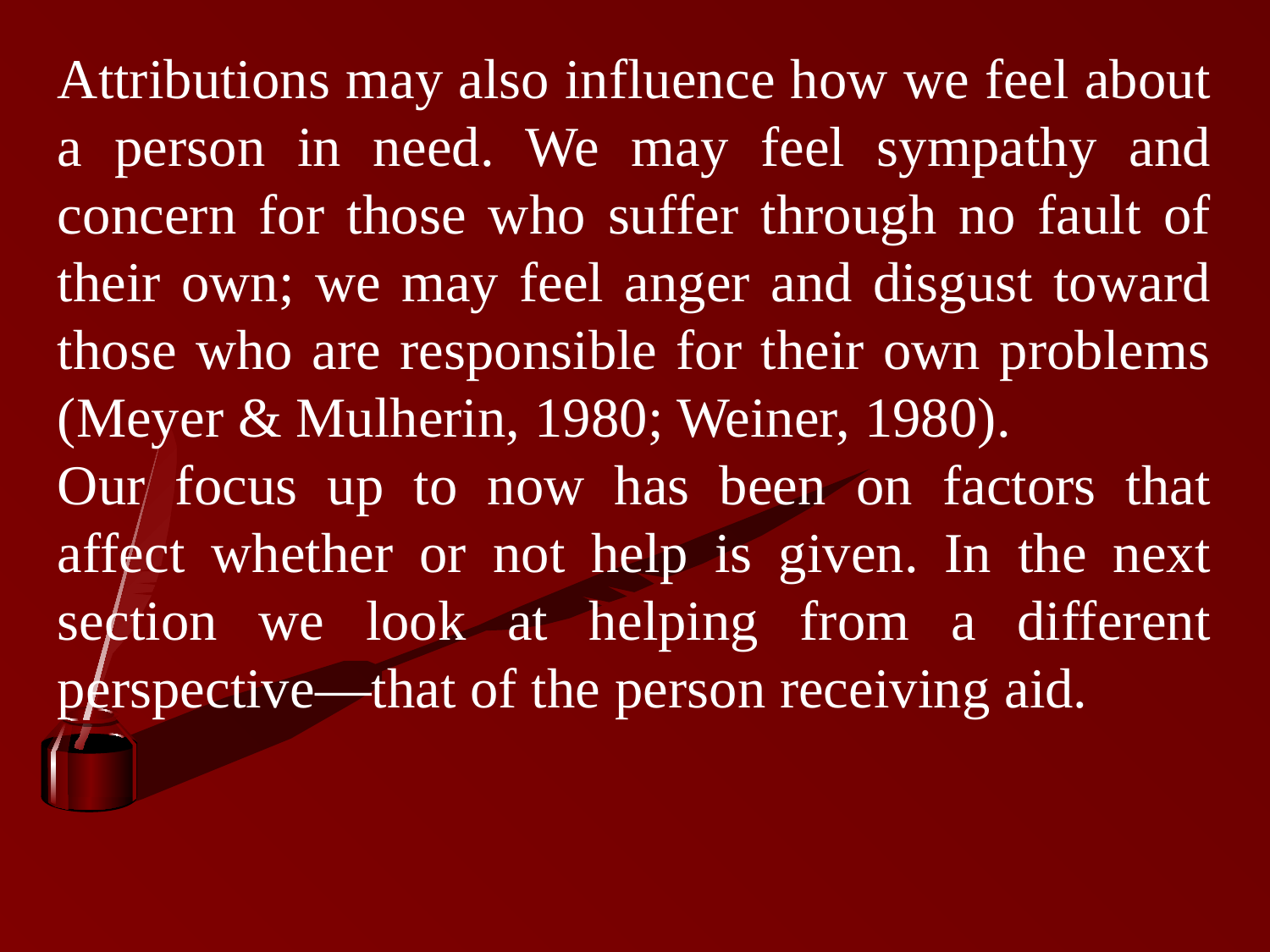

Attributions may also influence how we feel about a person in need. We may feel sympathy and concern for those who suffer through no fault of their own; we may feel anger and disgust toward those who are responsible for their own problems (Meyer & Mulherin, 1980; Weiner, 1980).
Our focus up to now has been on factors that affect whether or not help is given. In the next section we look at helping from a different perspective—that of the person receiving aid.